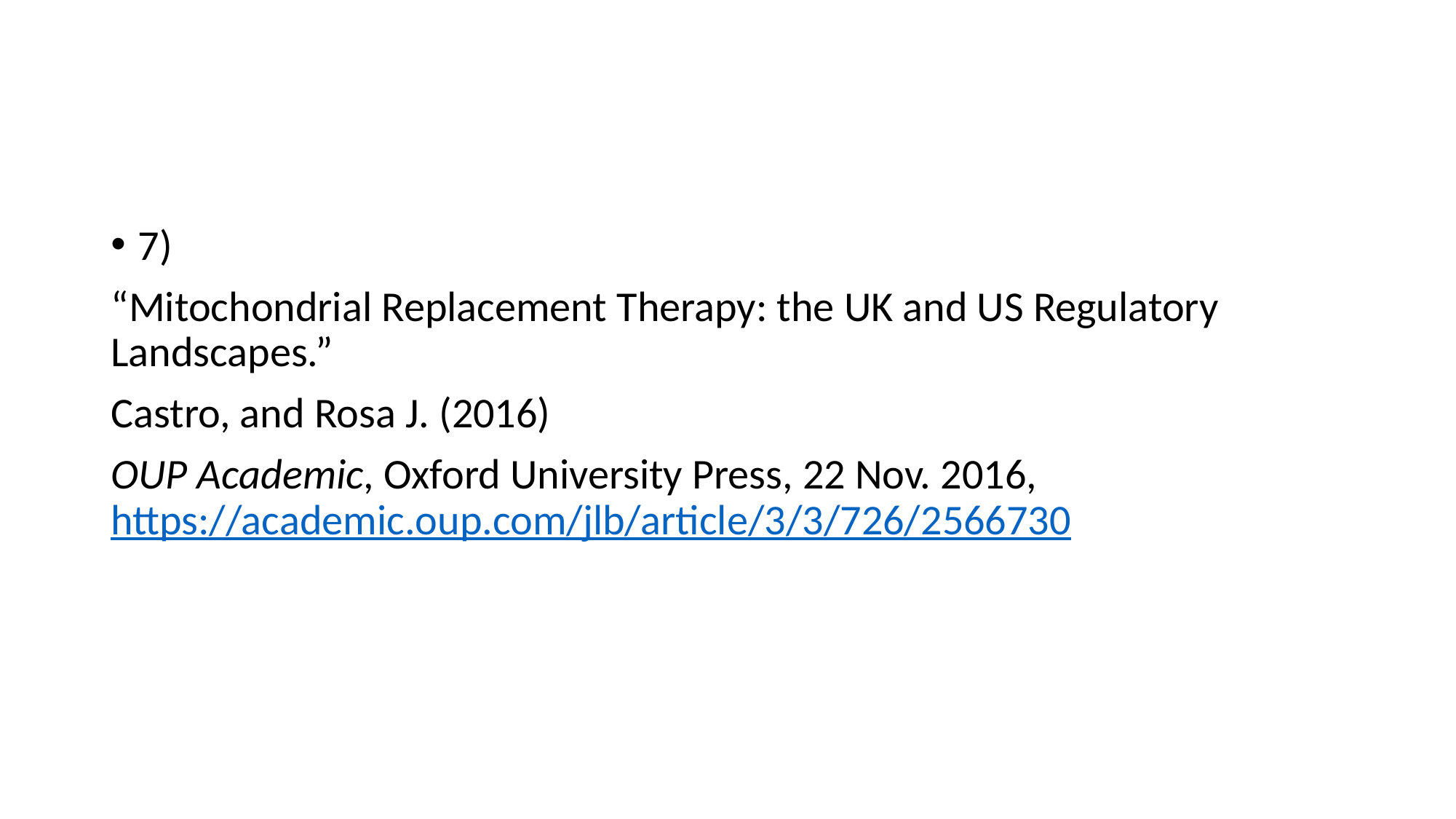

#
7)
“Mitochondrial Replacement Therapy: the UK and US Regulatory Landscapes.”
Castro, and Rosa J. (2016)
OUP Academic, Oxford University Press, 22 Nov. 2016, https://academic.oup.com/jlb/article/3/3/726/2566730